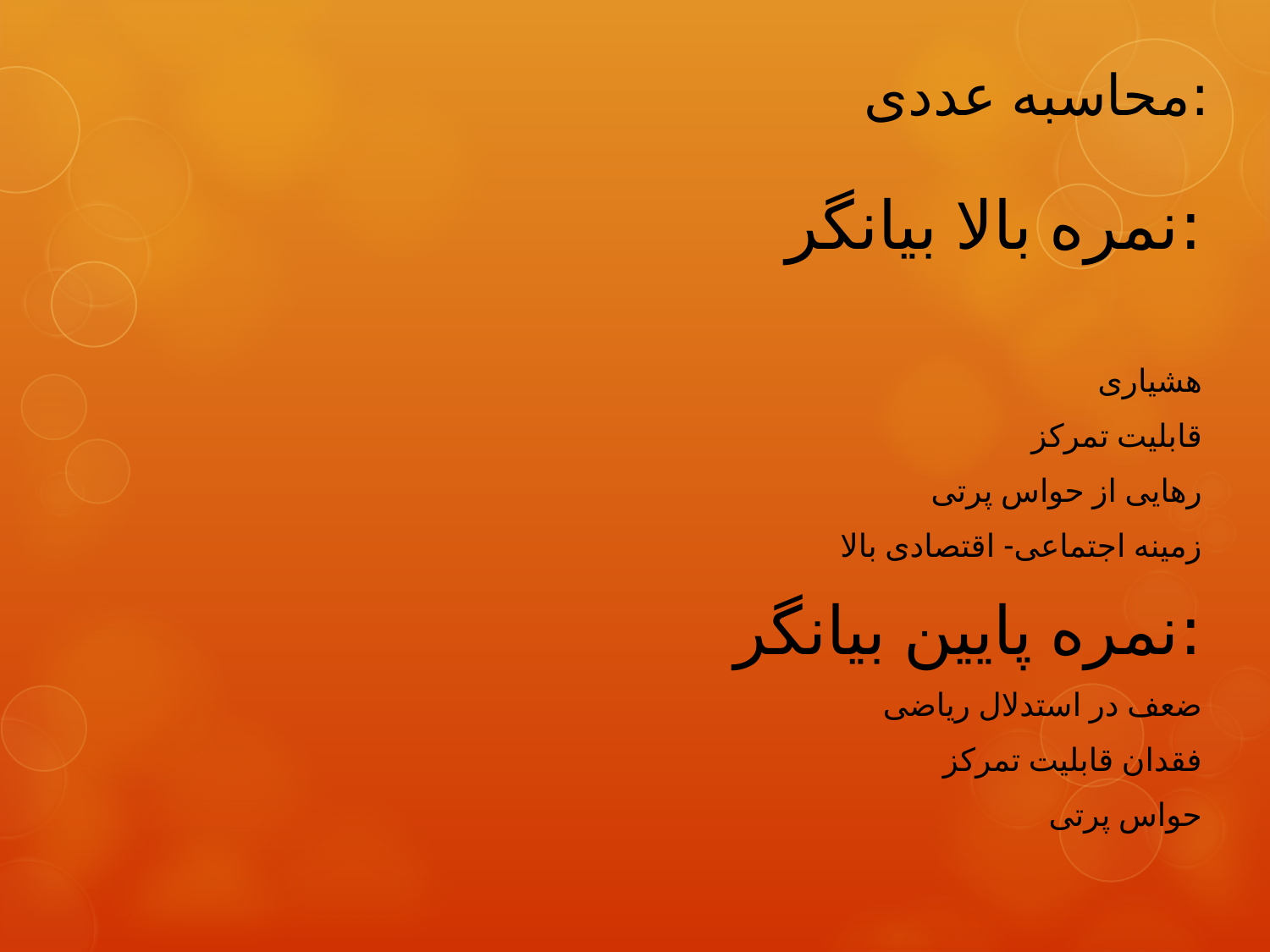

# محاسبه عددی:
نمره بالا بیانگر:
هشیاری
قابلیت تمرکز
رهایی از حواس پرتی
زمینه اجتماعی- اقتصادی بالا
نمره پایین بیانگر:
ضعف در استدلال ریاضی
فقدان قابلیت تمرکز
حواس پرتی